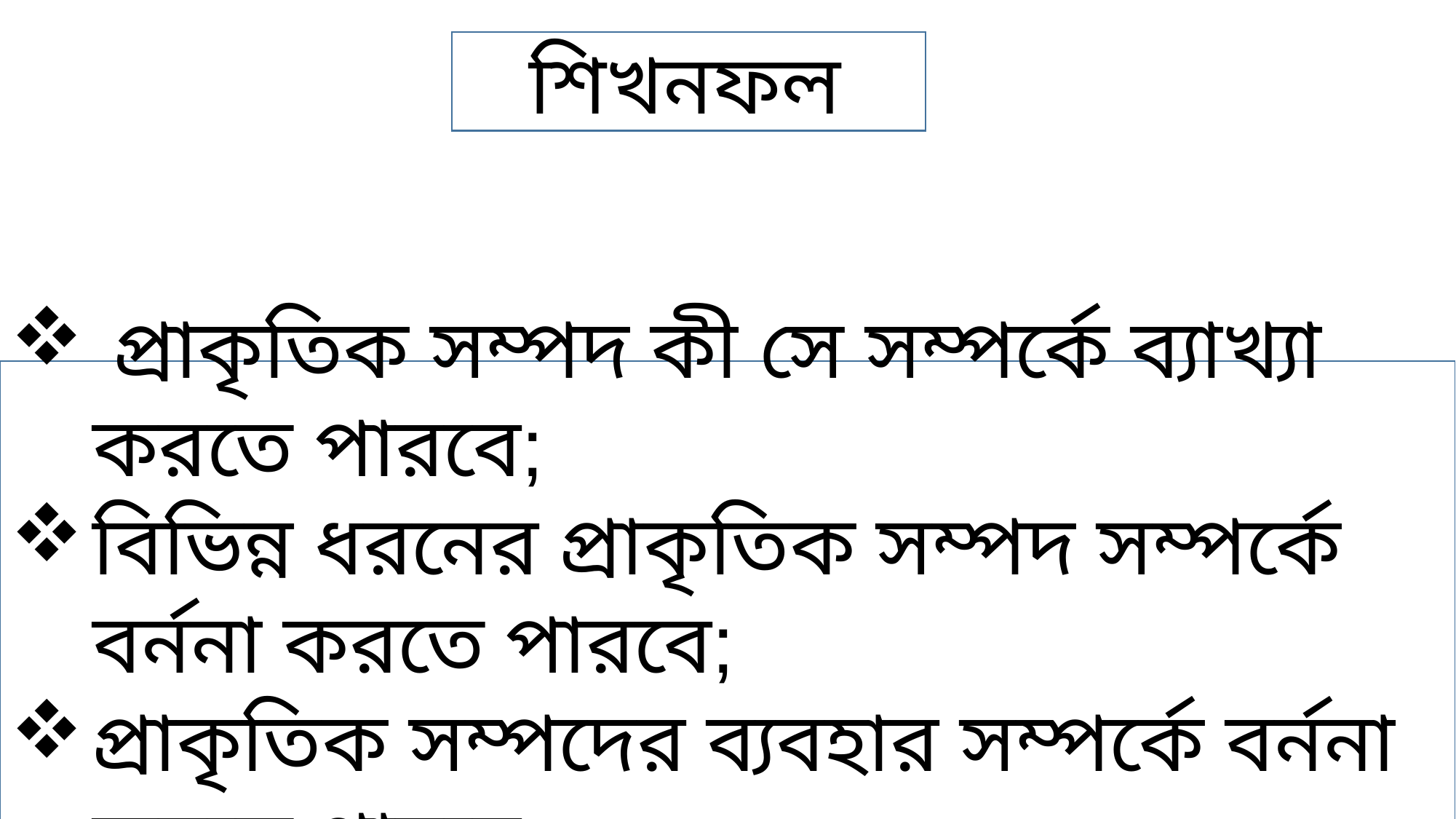

শিখনফল
 প্রাকৃতিক সম্পদ কী সে সম্পর্কে ব্যাখ্যা করতে পারবে;
বিভিন্ন ধরনের প্রাকৃতিক সম্পদ সম্পর্কে বর্ননা করতে পারবে;
প্রাকৃতিক সম্পদের ব্যবহার সম্পর্কে বর্ননা করতে পারবে;